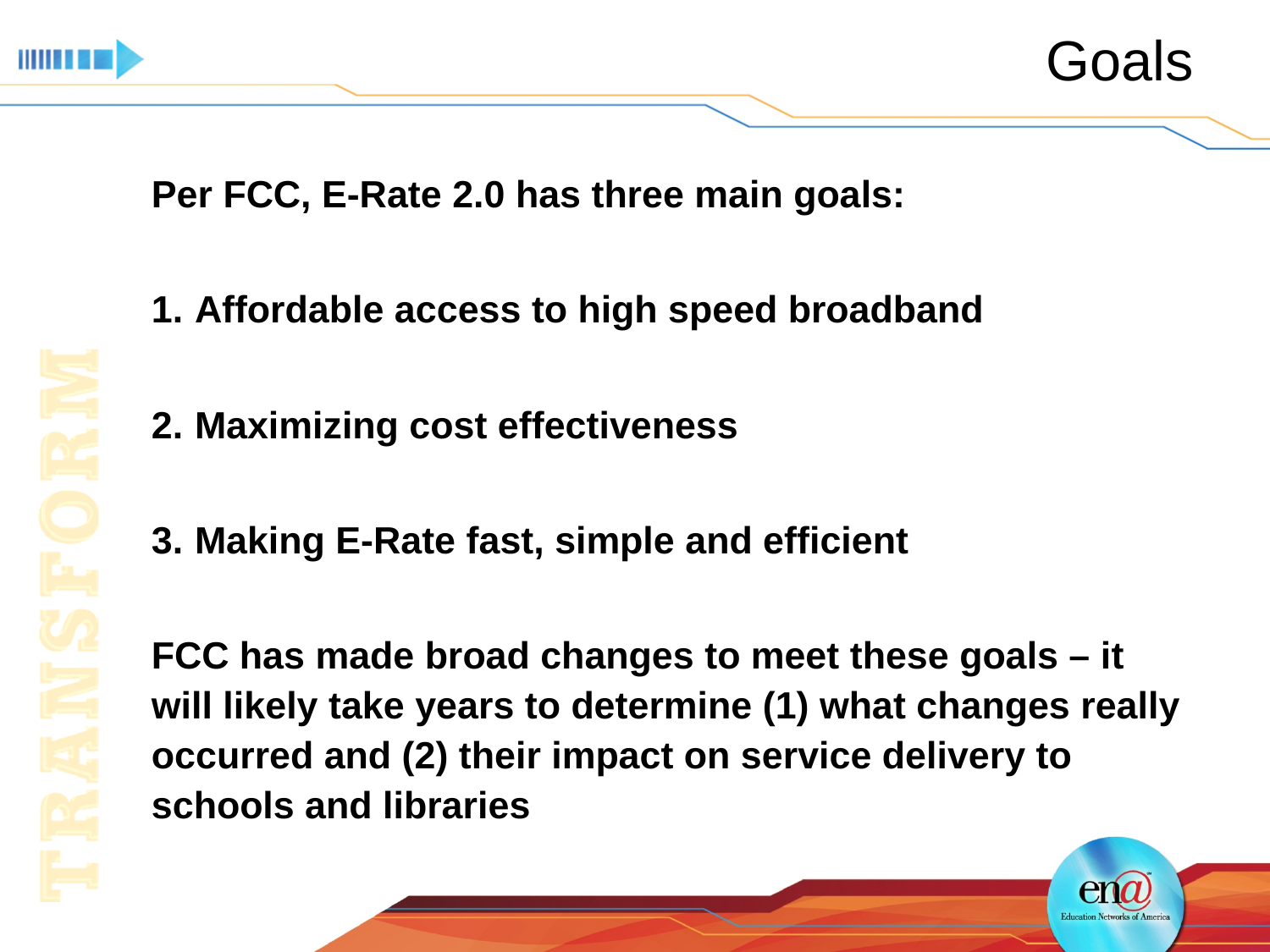

# Goals
Per FCC, E-Rate 2.0 has three main goals:

Affordable access to high speed broadband

Maximizing cost effectiveness

Making E-Rate fast, simple and efficient

FCC has made broad changes to meet these goals – it will likely take years to determine (1) what changes really occurred and (2) their impact on service delivery to schools and libraries